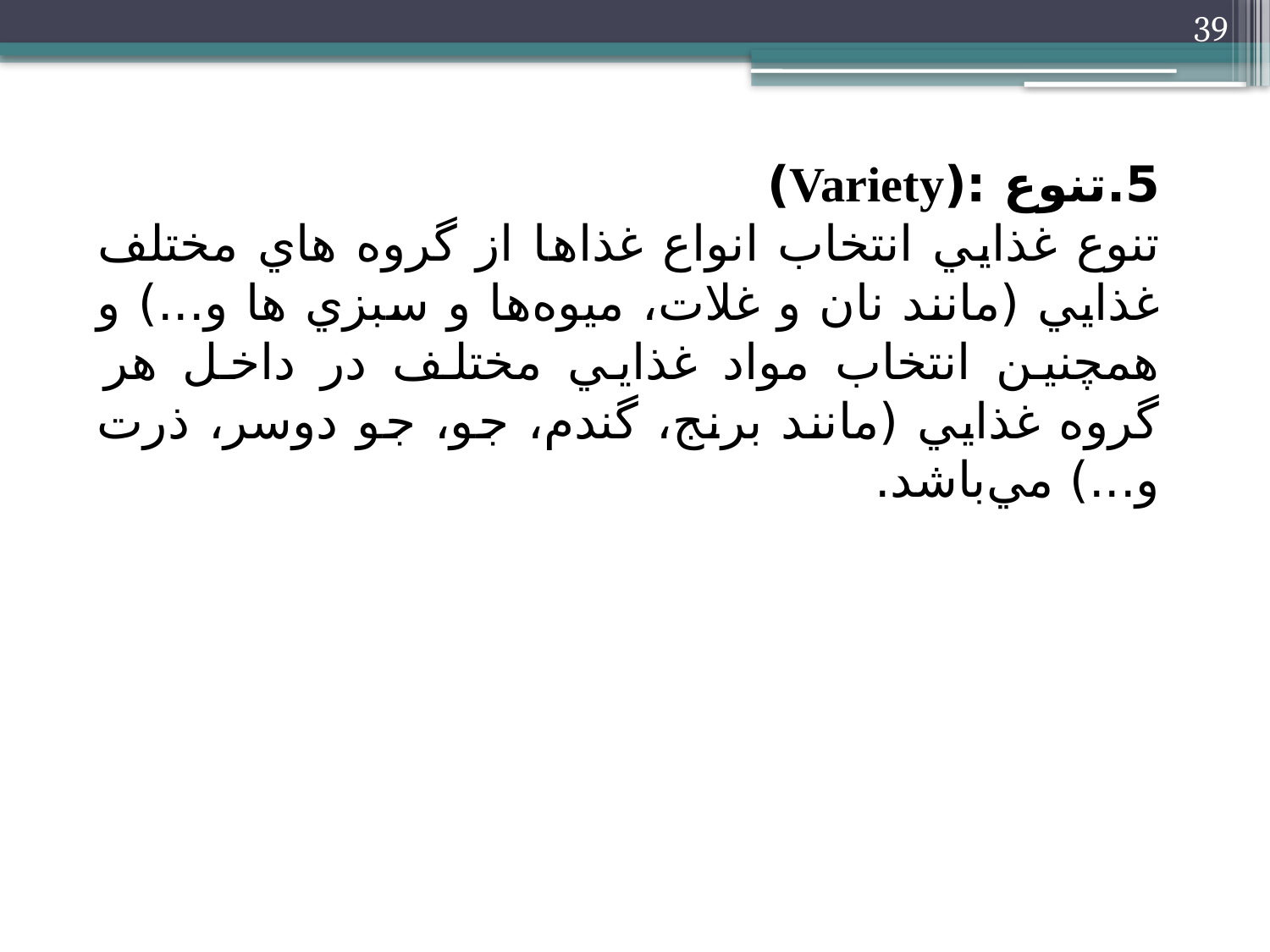

39
5.تنوع :(Variety)
تنوع غذايي انتخاب انواع غذاها از گروه هاي مختلف غذايي (مانند نان و غلات، ميوه‌ها و سبزي ها و...) و همچنين انتخاب مواد غذايي مختلف در داخل هر گروه غذايي (مانند برنج، گندم، جو، جو دوسر، ذرت و...) مي‌باشد.